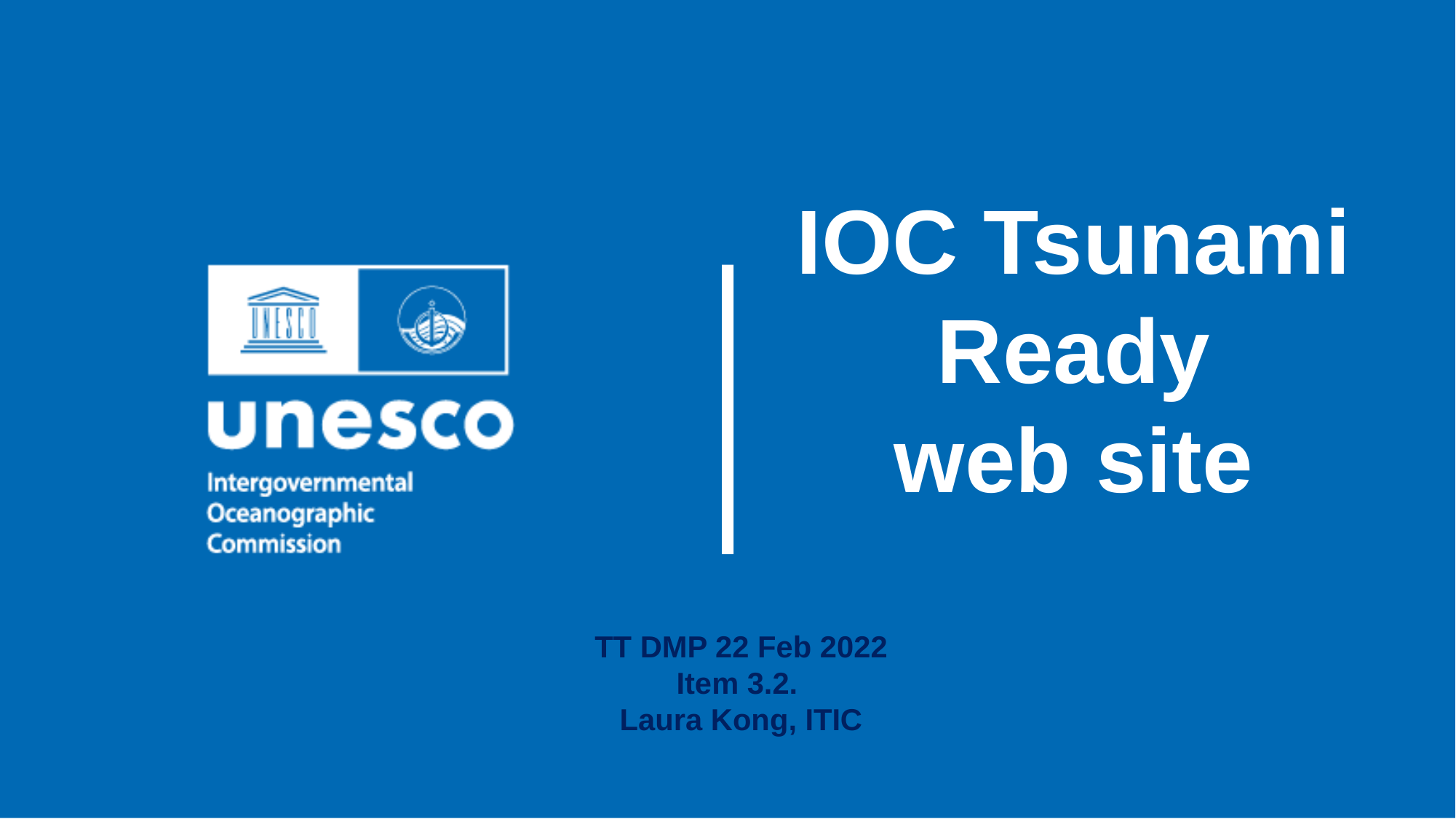

IOC Tsunami Ready
web site
TT DMP 22 Feb 2022
Item 3.2.
Laura Kong, ITIC